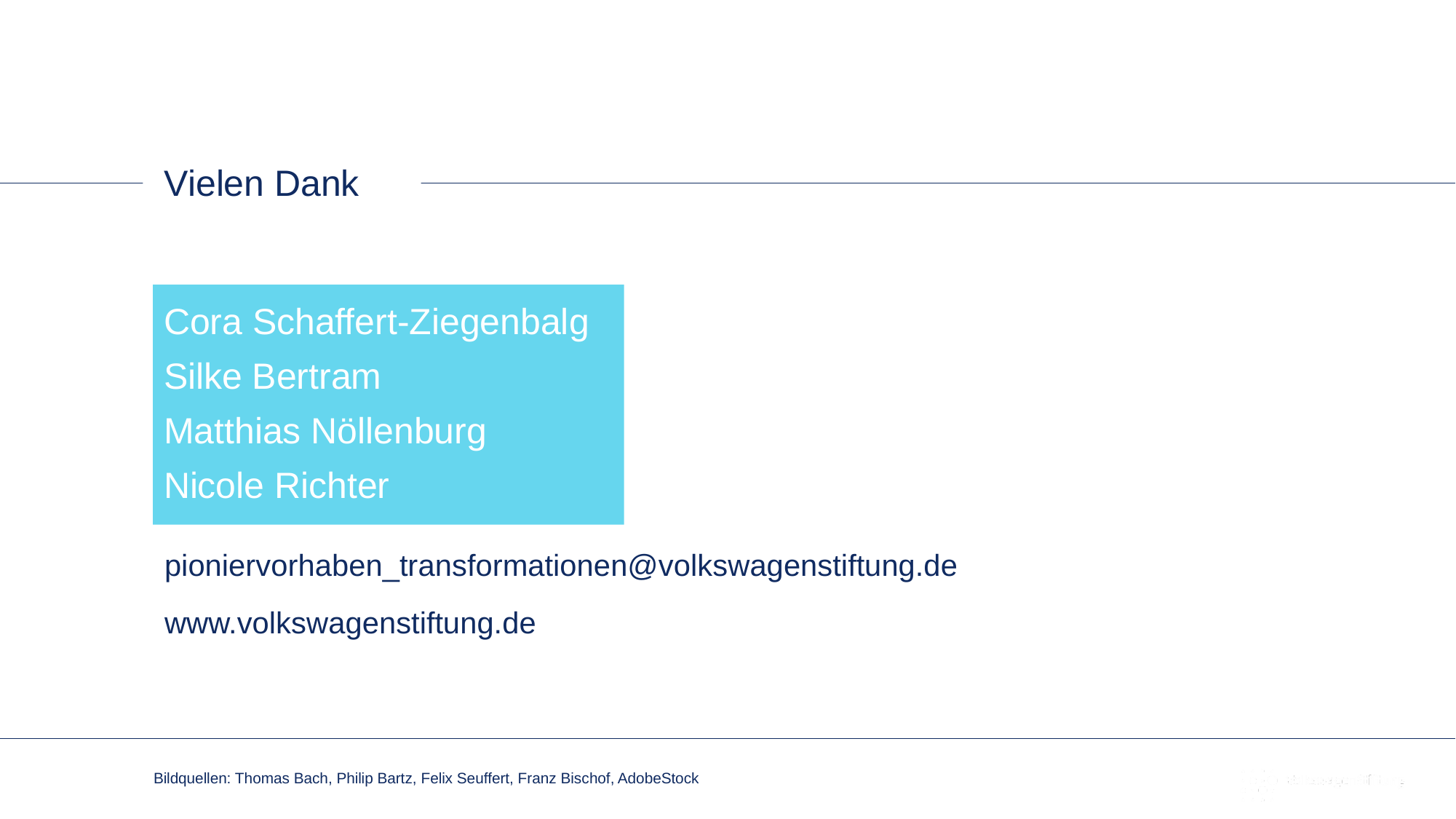

Vielen Dank
Cora Schaffert-Ziegenbalg
Silke Bertram
Matthias Nöllenburg
Nicole Richter
Kommunikation

pioniervorhaben_transformationen@volkswagenstiftung.de
www.volkswagenstiftung.de

Bildquellen: Thomas Bach, Philip Bartz, Felix Seuffert, Franz Bischof, AdobeStock